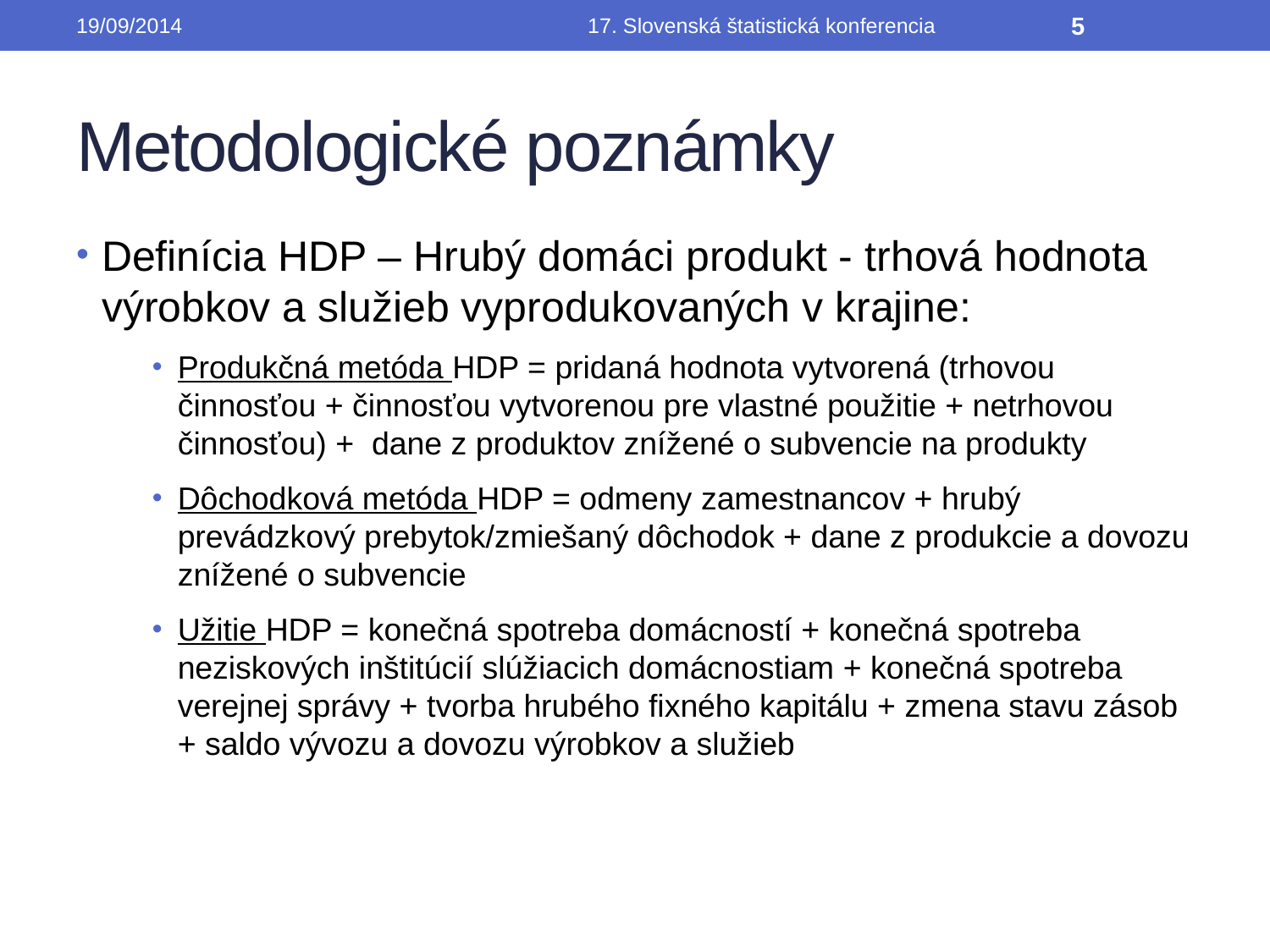

19/09/2014
17. Slovenská štatistická konferencia
5
# Metodologické poznámky
Definícia HDP – Hrubý domáci produkt - trhová hodnota výrobkov a služieb vyprodukovaných v krajine:
Produkčná metóda HDP = pridaná hodnota vytvorená (trhovou činnosťou + činnosťou vytvorenou pre vlastné použitie + netrhovou činnosťou) +  dane z produktov znížené o subvencie na produkty
Dôchodková metóda HDP = odmeny zamestnancov + hrubý prevádzkový prebytok/zmiešaný dôchodok + dane z produkcie a dovozu znížené o subvencie
Užitie HDP = konečná spotreba domácností + konečná spotreba neziskových inštitúcií slúžiacich domácnostiam + konečná spotreba verejnej správy + tvorba hrubého fixného kapitálu + zmena stavu zásob + saldo vývozu a dovozu výrobkov a služieb